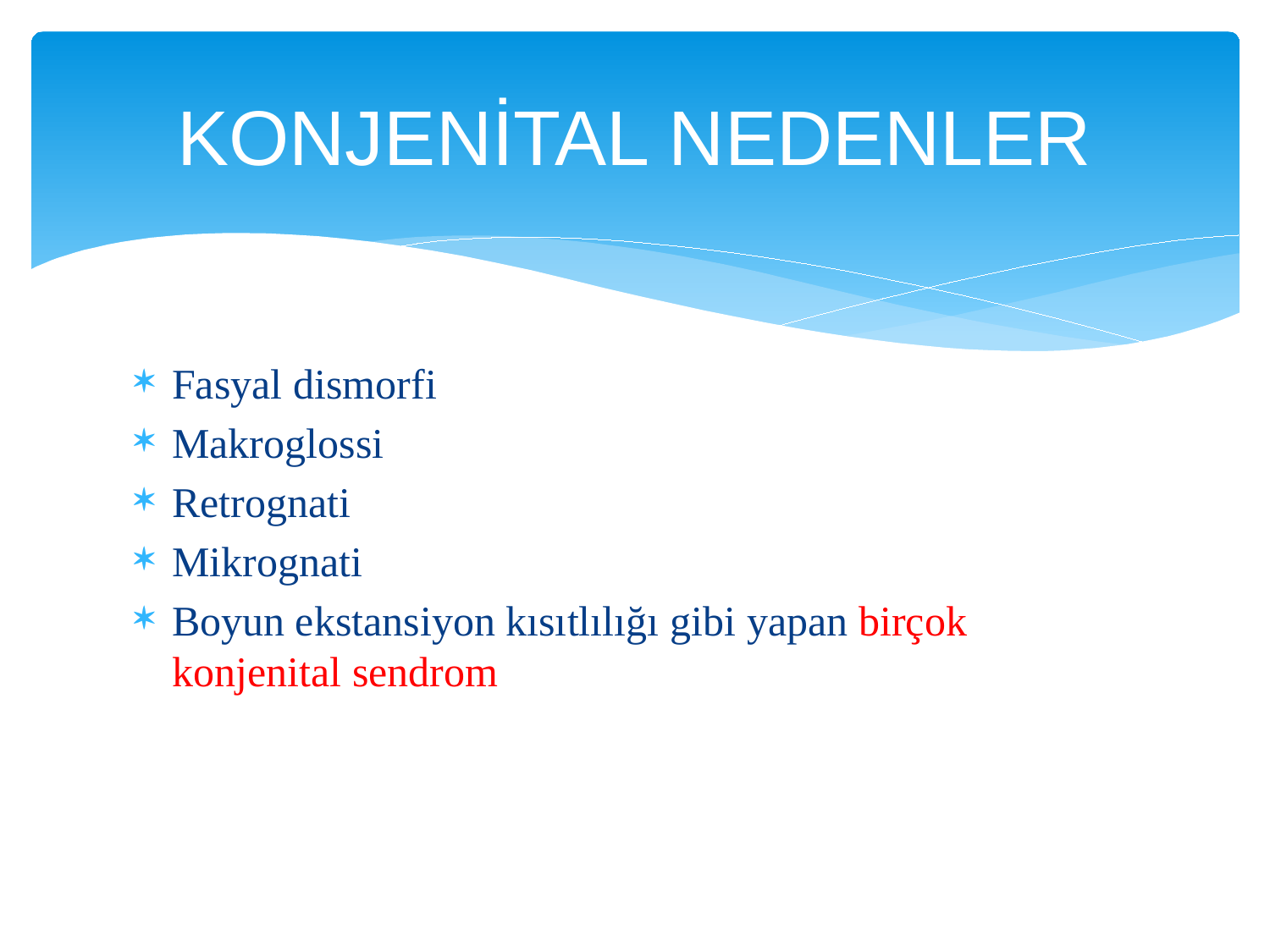

# KONJENİTAL NEDENLER
Fasyal dismorfi
Makroglossi
Retrognati
Mikrognati
Boyun ekstansiyon kısıtlılığı gibi yapan birçok konjenital sendrom